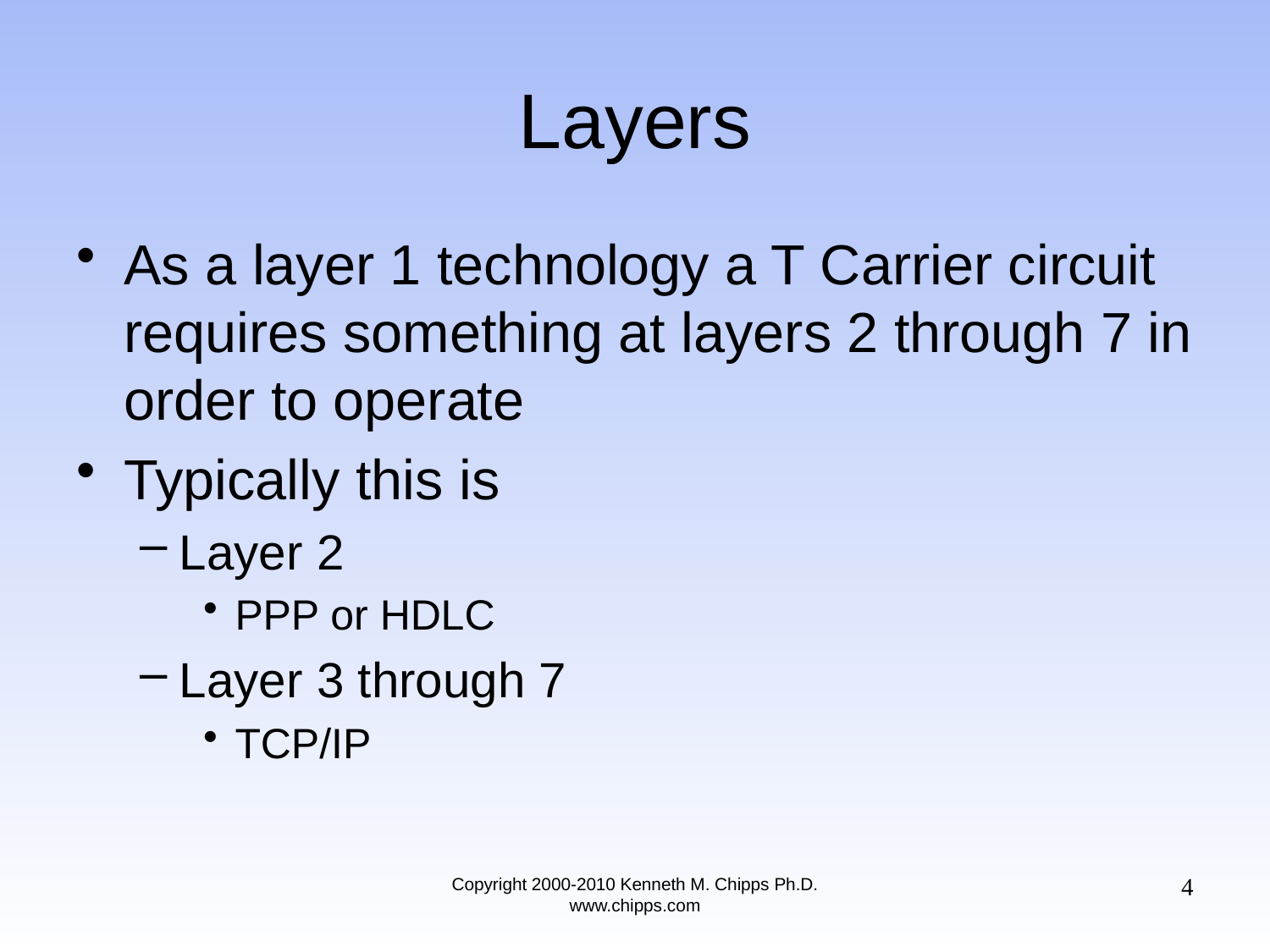

# Layers
As a layer 1 technology a T Carrier circuit requires something at layers 2 through 7 in order to operate
Typically this is
Layer 2
PPP or HDLC
Layer 3 through 7
TCP/IP
4
Copyright 2000-2010 Kenneth M. Chipps Ph.D. www.chipps.com